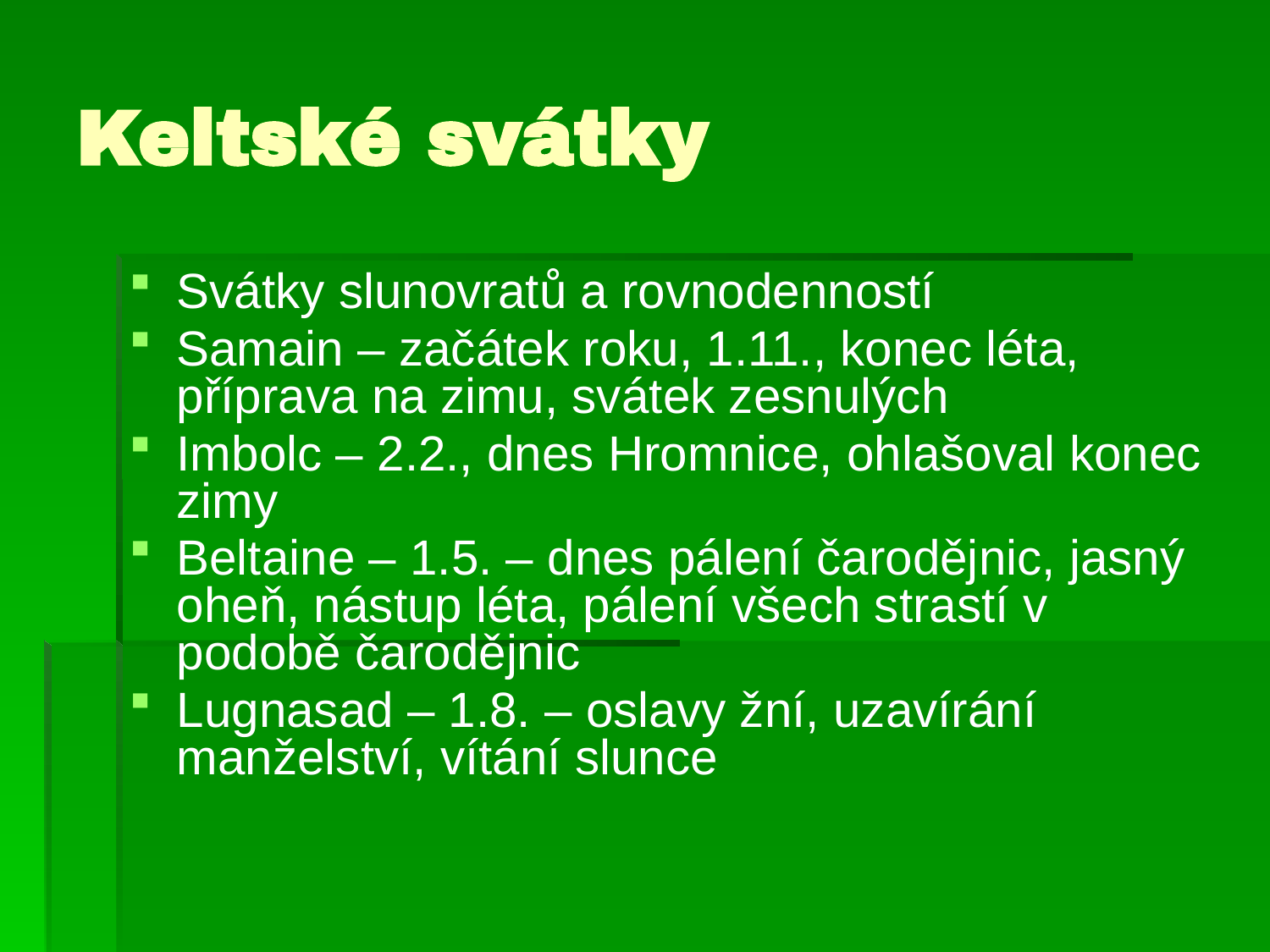

# Keltské svátky
Svátky slunovratů a rovnodenností
Samain – začátek roku, 1.11., konec léta, příprava na zimu, svátek zesnulých
Imbolc – 2.2., dnes Hromnice, ohlašoval konec zimy
Beltaine – 1.5. – dnes pálení čarodějnic, jasný oheň, nástup léta, pálení všech strastí v podobě čarodějnic
Lugnasad – 1.8. – oslavy žní, uzavírání manželství, vítání slunce